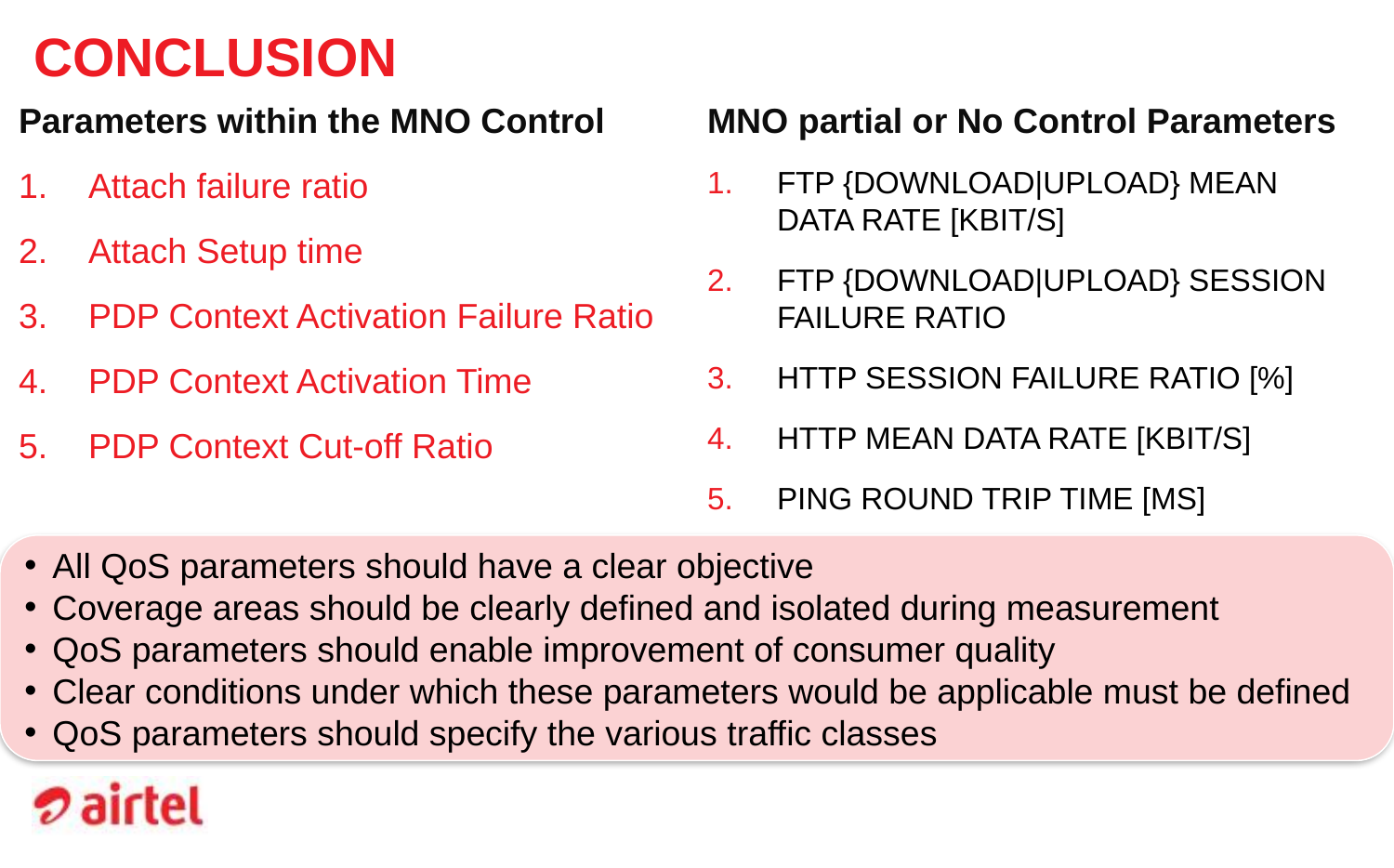

# Conclusion
Parameters within the MNO Control
Attach failure ratio
Attach Setup time
PDP Context Activation Failure Ratio
PDP Context Activation Time
PDP Context Cut-off Ratio
MNO partial or No Control Parameters
FTP {Download|Upload} Mean Data Rate [kbit/s]
FTP {Download|Upload} Session Failure Ratio
HTTP session failure ratio [%]
HTTP mean data rate [kbit/s]
Ping round trip time [ms]
All QoS parameters should have a clear objective
Coverage areas should be clearly defined and isolated during measurement
QoS parameters should enable improvement of consumer quality
Clear conditions under which these parameters would be applicable must be defined
QoS parameters should specify the various traffic classes